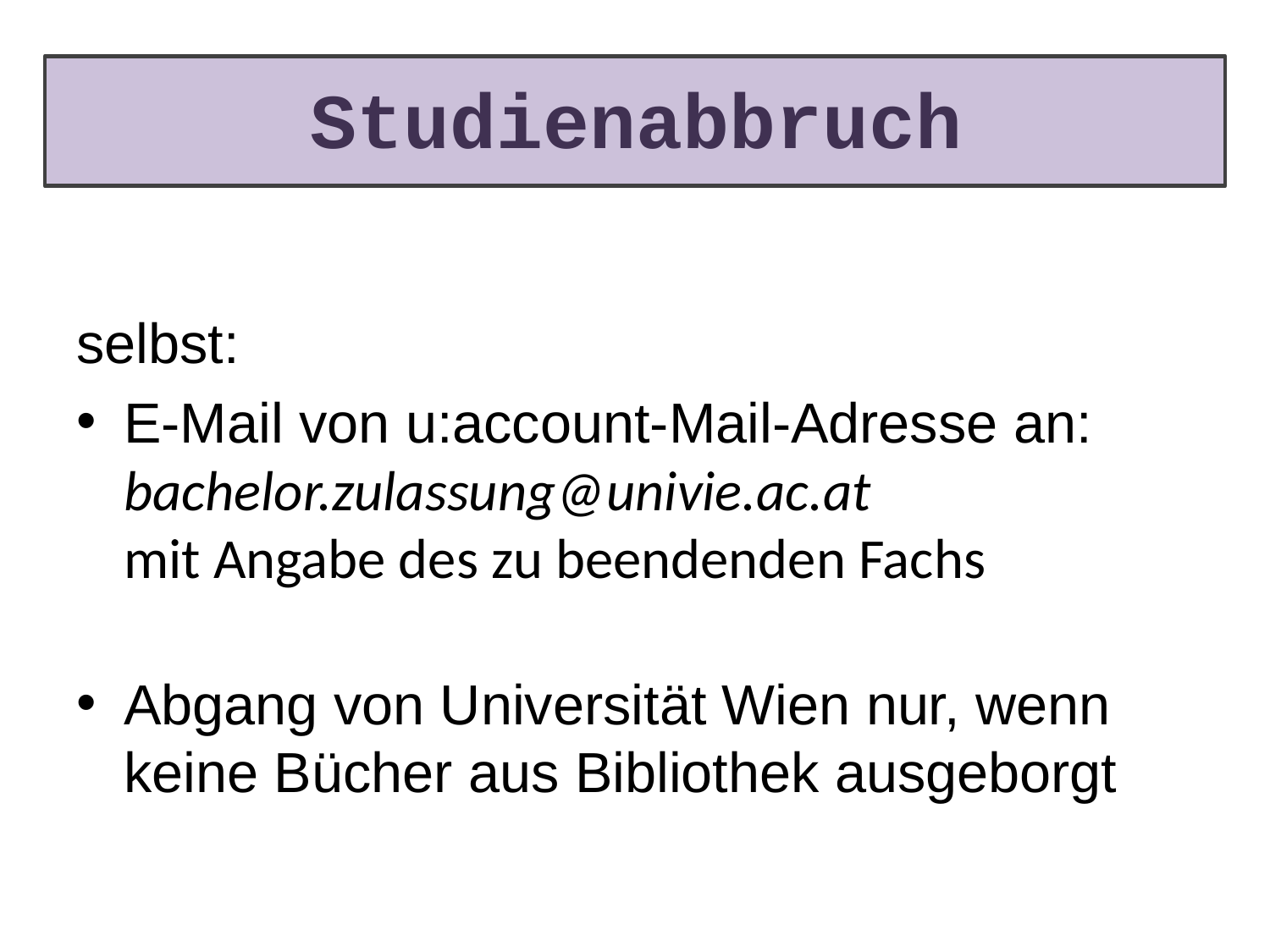

# Studienabbruch

selbst:
E-Mail von u:account-Mail-Adresse an: bachelor.zulassung@univie.ac.at
mit Angabe des zu beendenden Fachs
Abgang von Universität Wien nur, wenn keine Bücher aus Bibliothek ausgeborgt